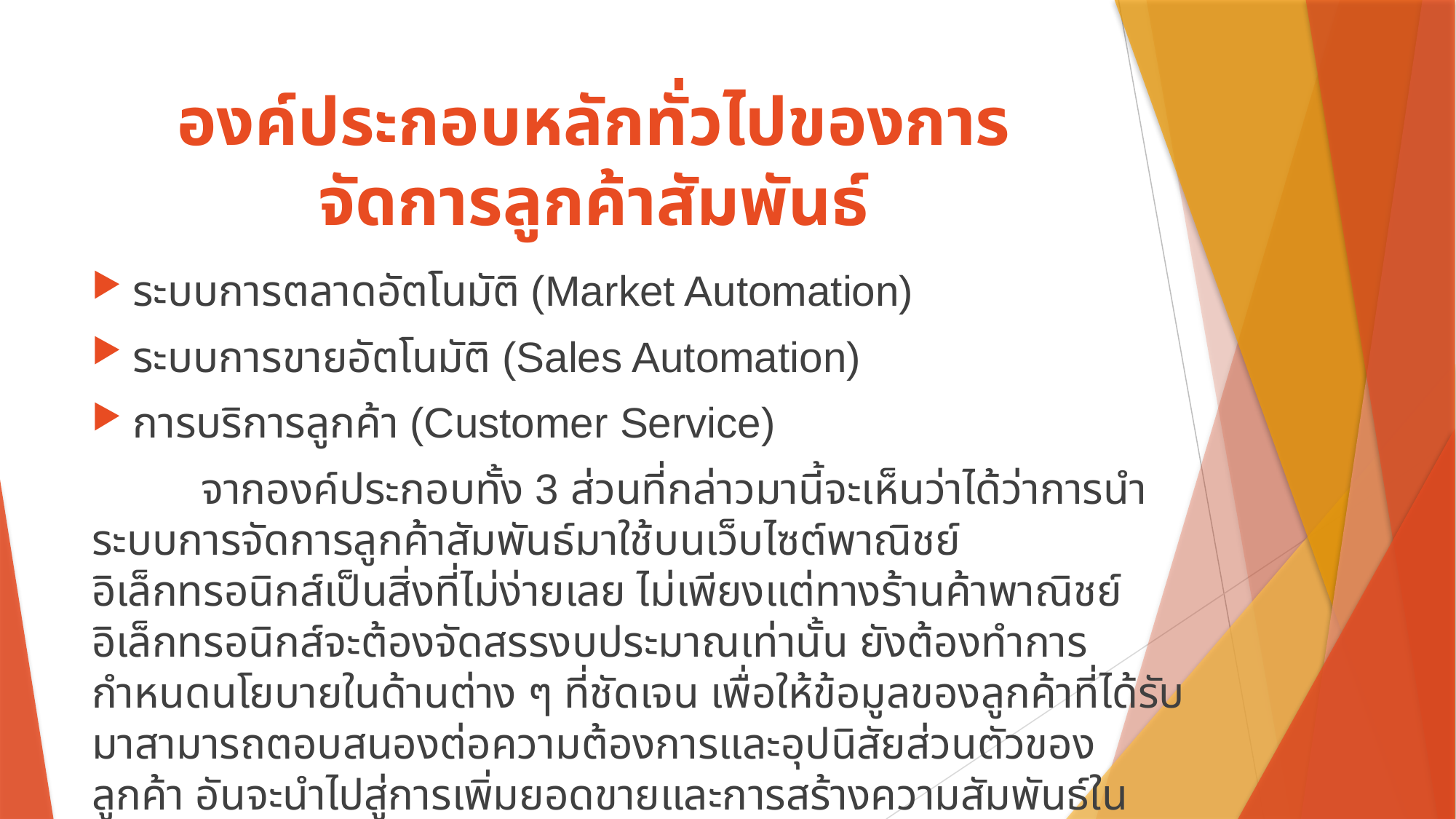

# องค์ประกอบหลักทั่วไปของการจัดการลูกค้าสัมพันธ์
ระบบการตลาดอัตโนมัติ (Market Automation)
ระบบการขายอัตโนมัติ (Sales Automation)
การบริการลูกค้า (Customer Service)
	จากองค์ประกอบทั้ง 3 ส่วนที่กล่าวมานี้จะเห็นว่าได้ว่าการนำระบบการจัดการลูกค้าสัมพันธ์มาใช้บนเว็บไซต์พาณิชย์อิเล็กทรอนิกส์เป็นสิ่งที่ไม่ง่ายเลย ไม่เพียงแต่ทางร้านค้าพาณิชย์อิเล็กทรอนิกส์จะต้องจัดสรรงบประมาณเท่านั้น ยังต้องทำการกำหนดนโยบายในด้านต่าง ๆ ที่ชัดเจน เพื่อให้ข้อมูลของลูกค้าที่ได้รับมาสามารถตอบสนองต่อความต้องการและอุปนิสัยส่วนตัวของลูกค้า อันจะนำไปสู่การเพิ่มยอดขายและการสร้างความสัมพันธ์ในระยะยาวได้ด้วย